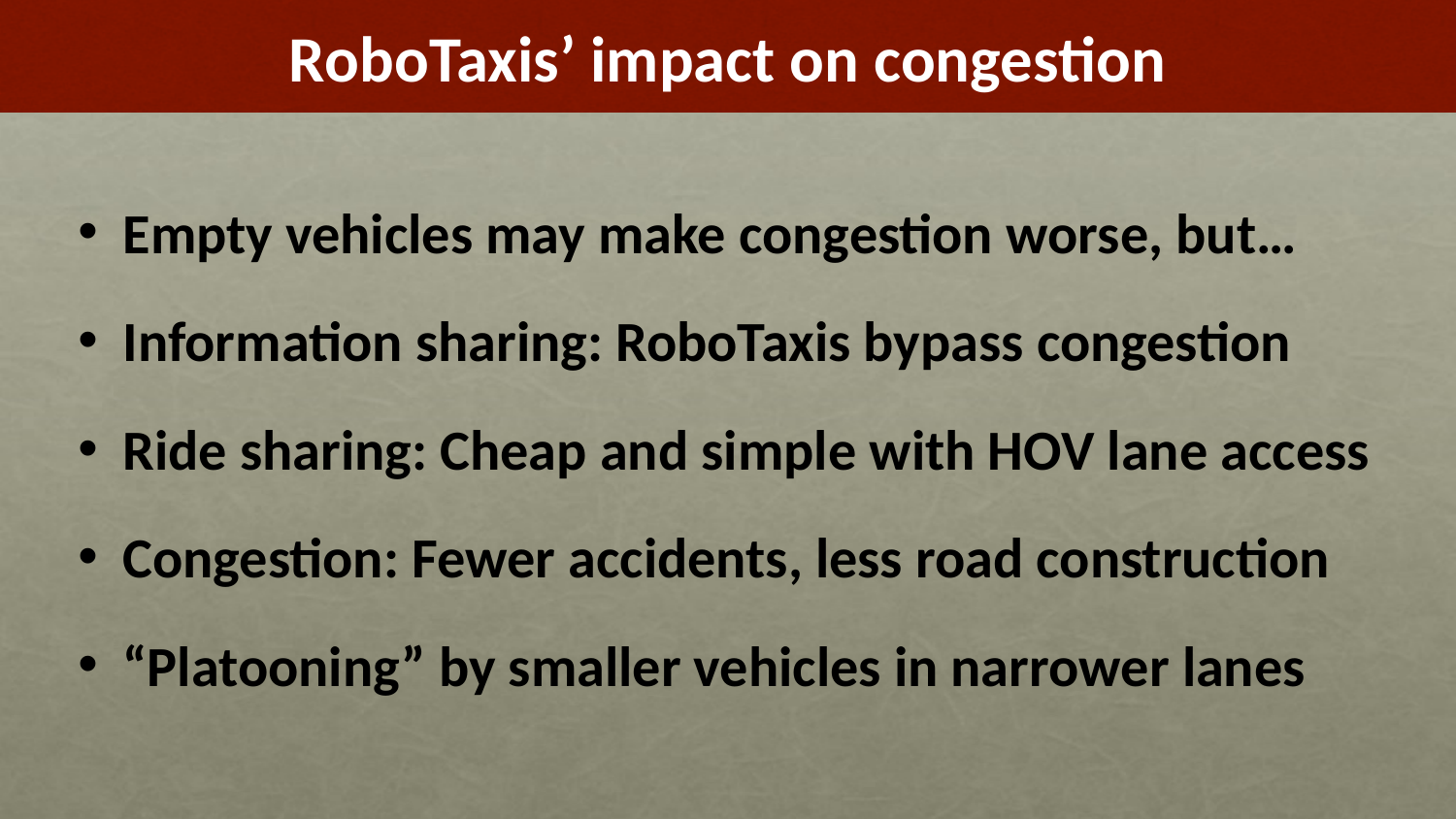

# RoboTaxis’ impact on congestion
Empty vehicles may make congestion worse, but…
Information sharing: RoboTaxis bypass congestion
Ride sharing: Cheap and simple with HOV lane access
Congestion: Fewer accidents, less road construction
“Platooning” by smaller vehicles in narrower lanes